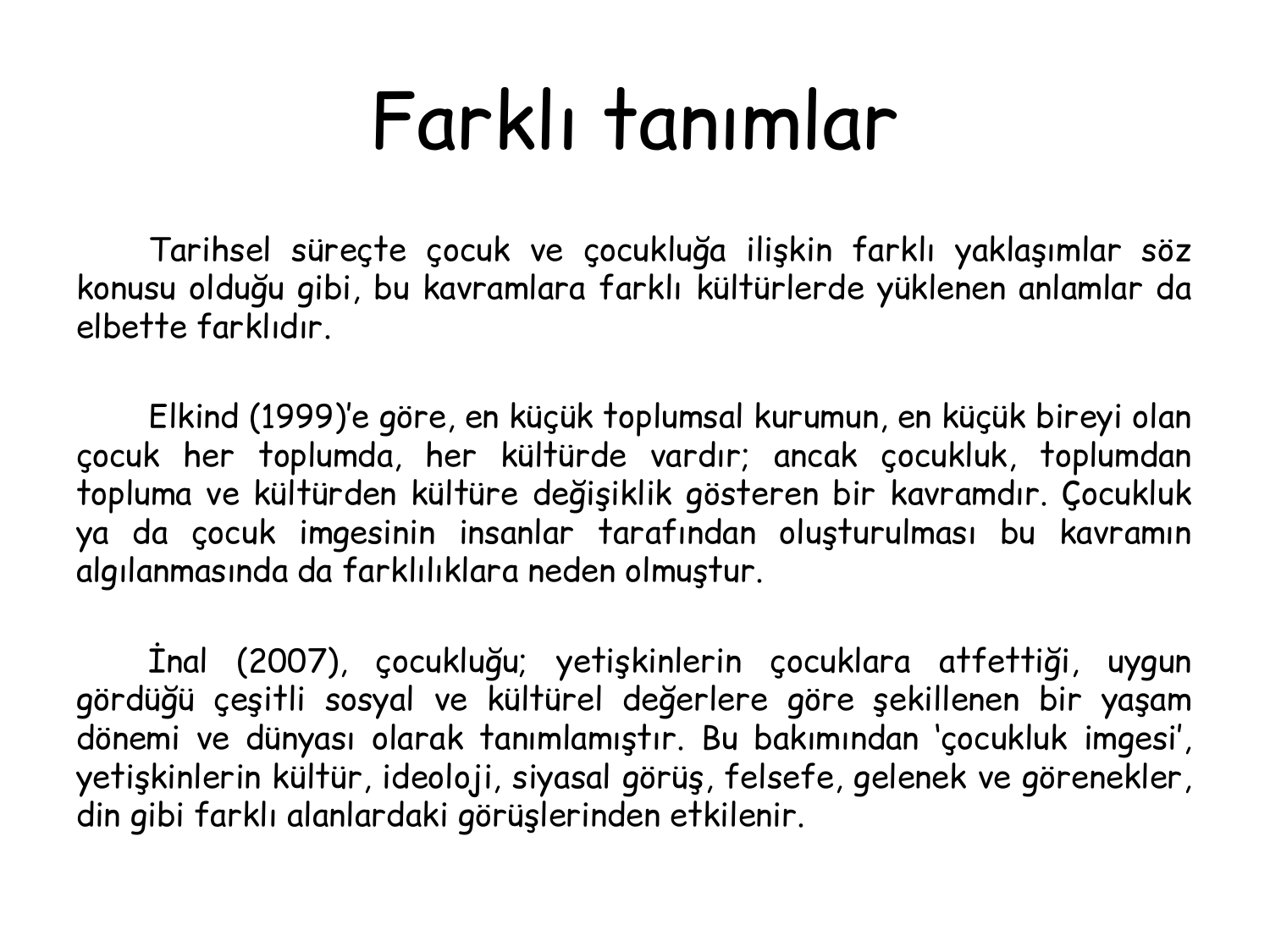

# Farklı tanımlar
	Tarihsel süreçte çocuk ve çocukluğa ilişkin farklı yaklaşımlar söz konusu olduğu gibi, bu kavramlara farklı kültürlerde yüklenen anlamlar da elbette farklıdır.

	Elkind (1999)’e göre, en küçük toplumsal kurumun, en küçük bireyi olan çocuk her toplumda, her kültürde vardır; ancak çocukluk, toplumdan topluma ve kültürden kültüre değişiklik gösteren bir kavramdır. Çocukluk ya da çocuk imgesinin insanlar tarafından oluşturulması bu kavramın algılanmasında da farklılıklara neden olmuştur.

	İnal (2007), çocukluğu; yetişkinlerin çocuklara atfettiği, uygun gördüğü çeşitli sosyal ve kültürel değerlere göre şekillenen bir yaşam dönemi ve dünyası olarak tanımlamıştır. Bu bakımından ‘çocukluk imgesi’, yetişkinlerin kültür, ideoloji, siyasal görüş, felsefe, gelenek ve görenekler, din gibi farklı alanlardaki görüşlerinden etkilenir.